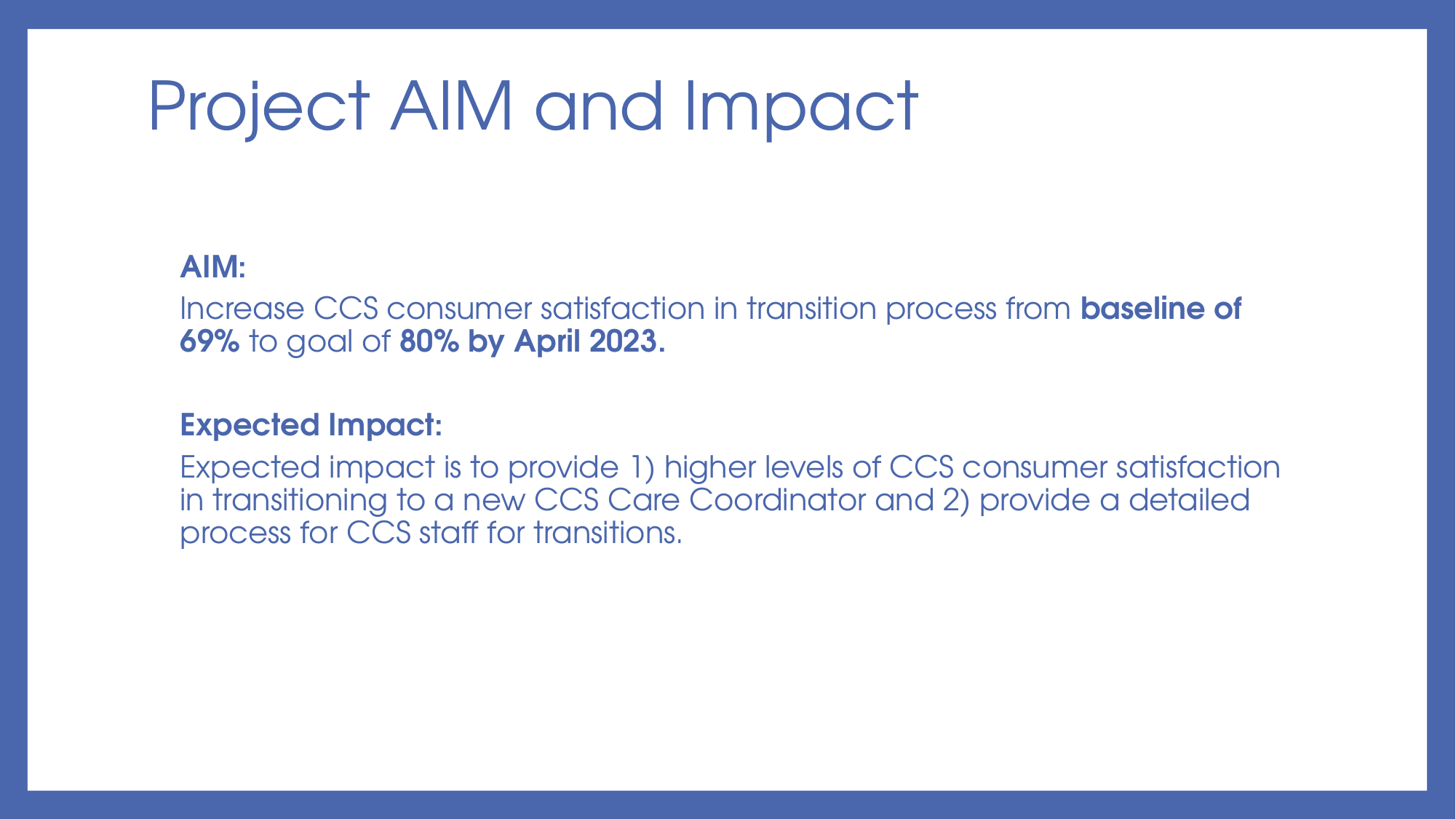

# Project AIM and Impact
AIM:
Increase CCS consumer satisfaction in transition process from baseline of 69% to goal of 80% by April 2023.

Expected Impact:
Expected impact is to provide 1) higher levels of CCS consumer satisfaction in transitioning to a new CCS Care Coordinator and 2) provide a detailed process for CCS staff for transitions.